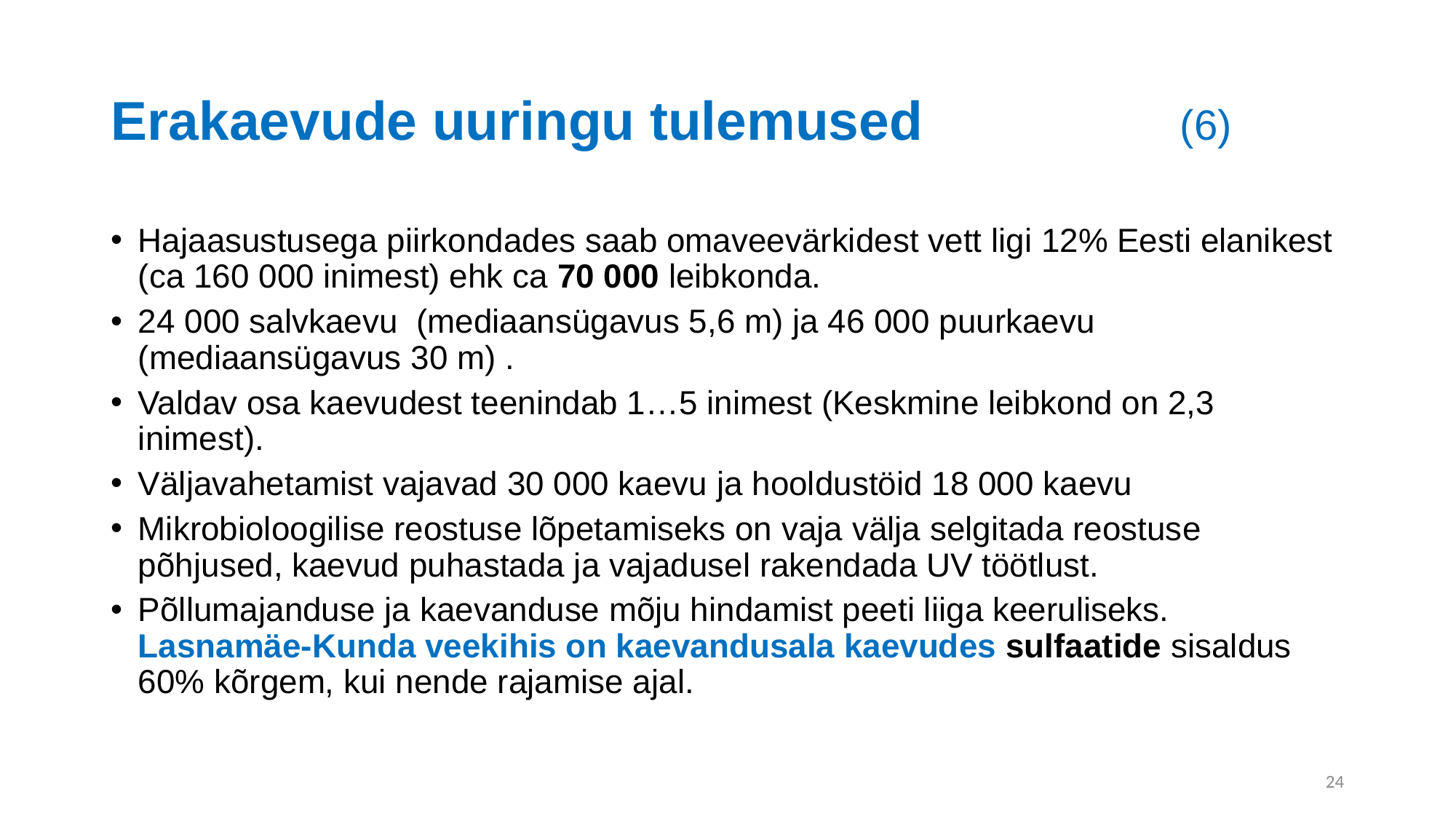

# Erakaevude uuringu tulemused                 (6)
Hajaasustusega piirkondades saab omaveevärkidest vett ligi 12% Eesti elanikest (ca 160 000 inimest) ehk ca 70 000 leibkonda.
24 000 salvkaevu  (mediaansügavus 5,6 m) ja 46 000 puurkaevu (mediaansügavus 30 m) .
Valdav osa kaevudest teenindab 1…5 inimest (Keskmine leibkond on 2,3 inimest).
Väljavahetamist vajavad 30 000 kaevu ja hooldustöid 18 000 kaevu
Mikrobioloogilise reostuse lõpetamiseks on vaja välja selgitada reostuse põhjused, kaevud puhastada ja vajadusel rakendada UV töötlust.
Põllumajanduse ja kaevanduse mõju hindamist peeti liiga keeruliseks. Lasnamäe-Kunda veekihis on kaevandusala kaevudes sulfaatide sisaldus 60% kõrgem, kui nende rajamise ajal.

24